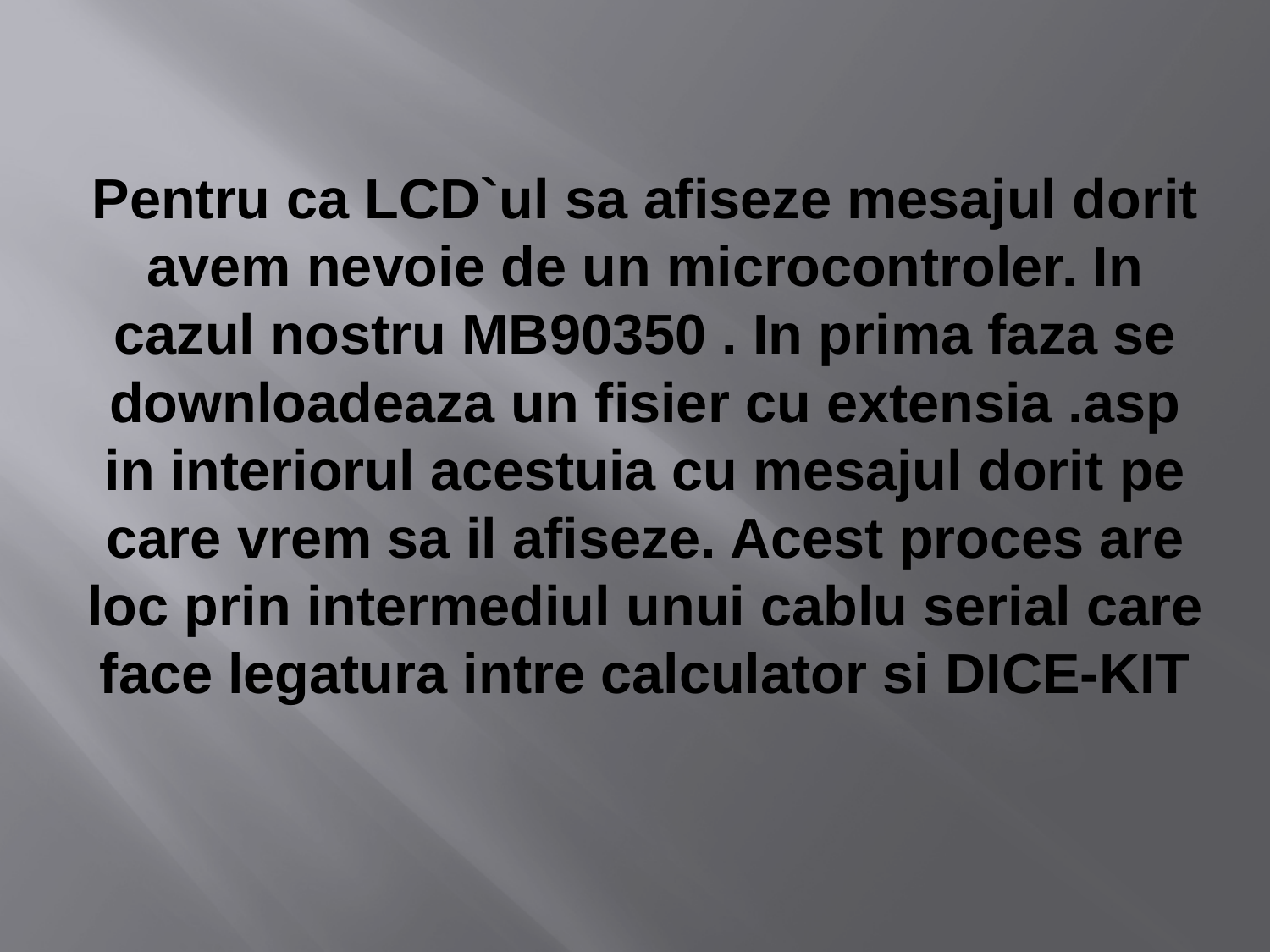

# Pentru ca LCD`ul sa afiseze mesajul dorit avem nevoie de un microcontroler. In cazul nostru MB90350 . In prima faza se downloadeaza un fisier cu extensia .asp in interiorul acestuia cu mesajul dorit pe care vrem sa il afiseze. Acest proces are loc prin intermediul unui cablu serial care face legatura intre calculator si DICE-KIT